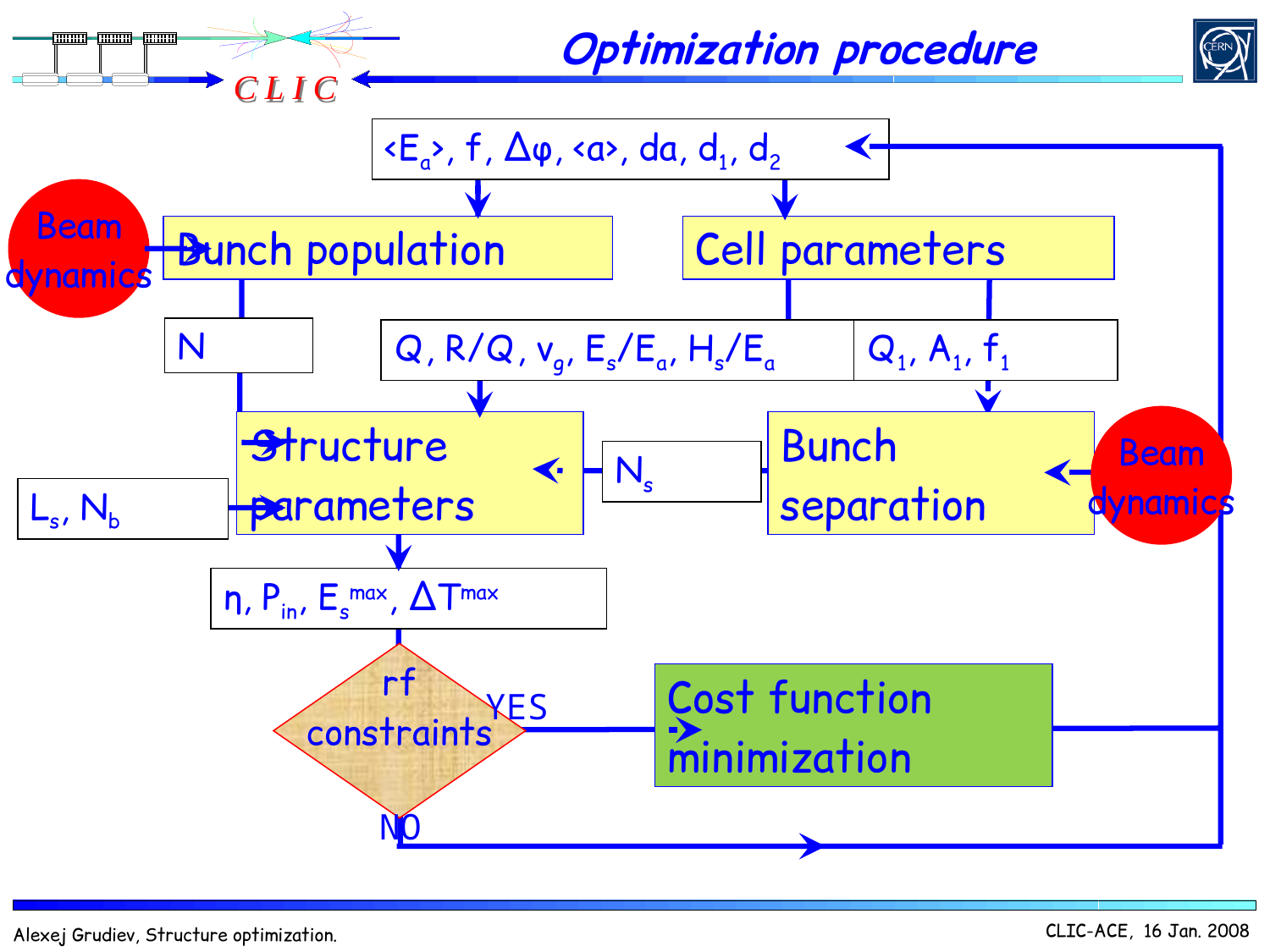

# Optimization procedure
<Ea>, f, ∆φ, <a>, da, d1, d2

Beam
dynamics

Bunch population
Cell parameters

N
Q, R/Q, vg, Es/Ea, Hs/Ea
Q1, A1, f1

Beam
dynamics
Structure
parameters
Bunch
separation
Ns

Ls, Nb

η, Pin, Esmax, ∆Tmax
rf
constraints

Cost function
minimization
YES

NO